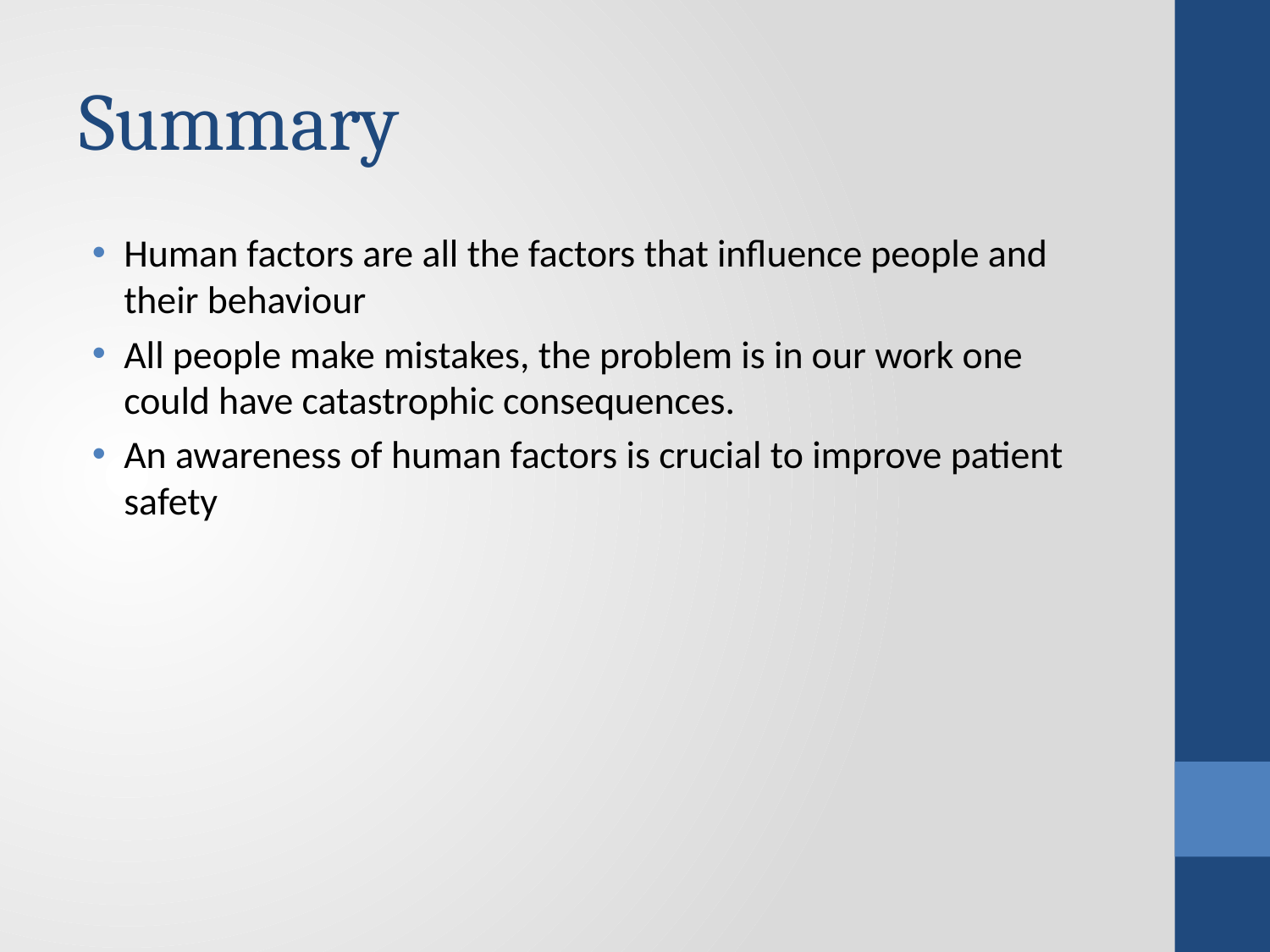

# Summary
Human factors are all the factors that influence people and their behaviour
All people make mistakes, the problem is in our work one could have catastrophic consequences.
An awareness of human factors is crucial to improve patient safety